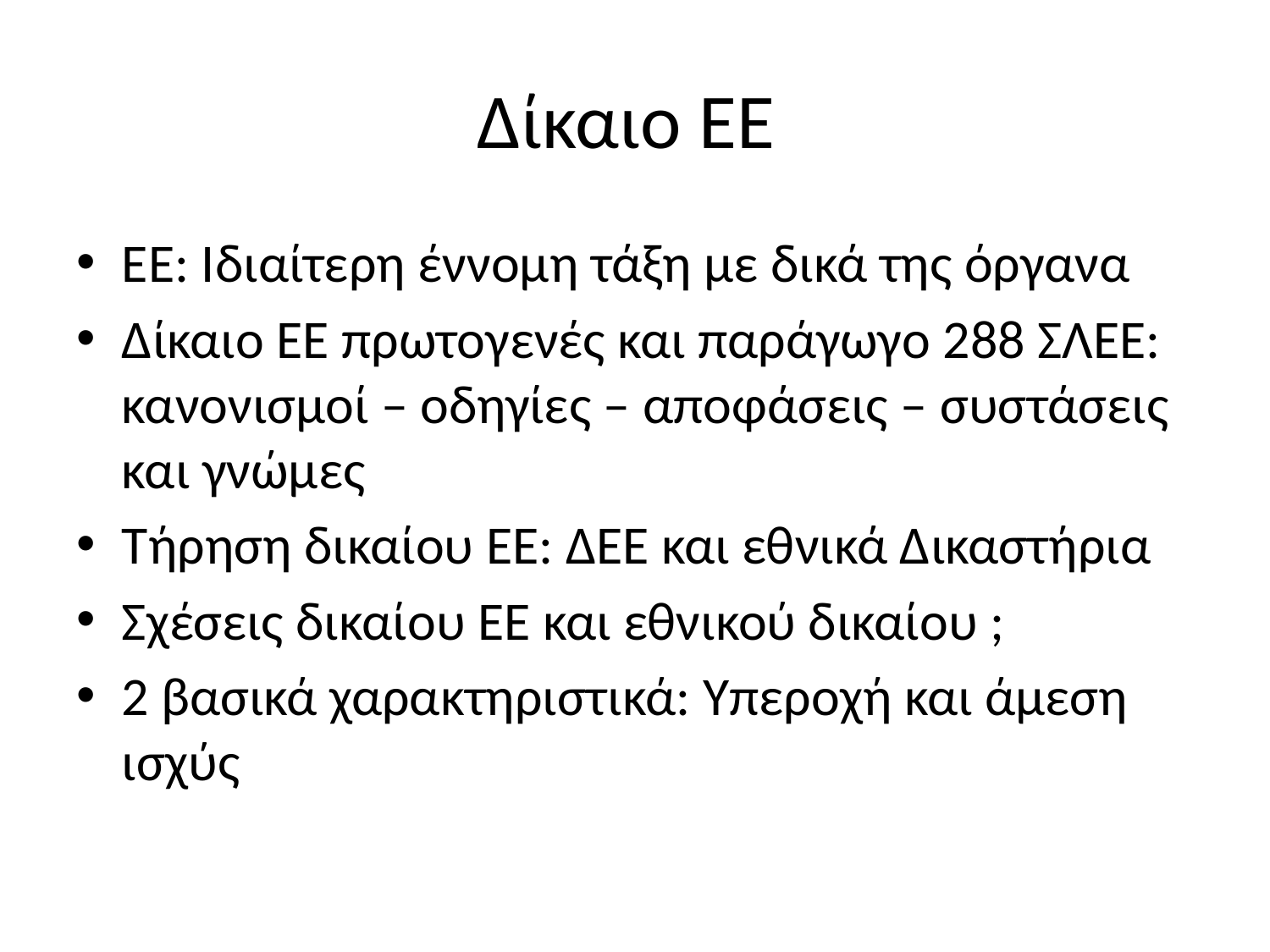

# Δίκαιο ΕΕ
ΕΕ: Ιδιαίτερη έννομη τάξη με δικά της όργανα
Δίκαιο ΕΕ πρωτογενές και παράγωγο 288 ΣΛΕΕ: κανονισμοί – οδηγίες – αποφάσεις – συστάσεις και γνώμες
Τήρηση δικαίου ΕΕ: ΔΕΕ και εθνικά Δικαστήρια
Σχέσεις δικαίου ΕΕ και εθνικού δικαίου ;
2 βασικά χαρακτηριστικά: Υπεροχή και άμεση ισχύς